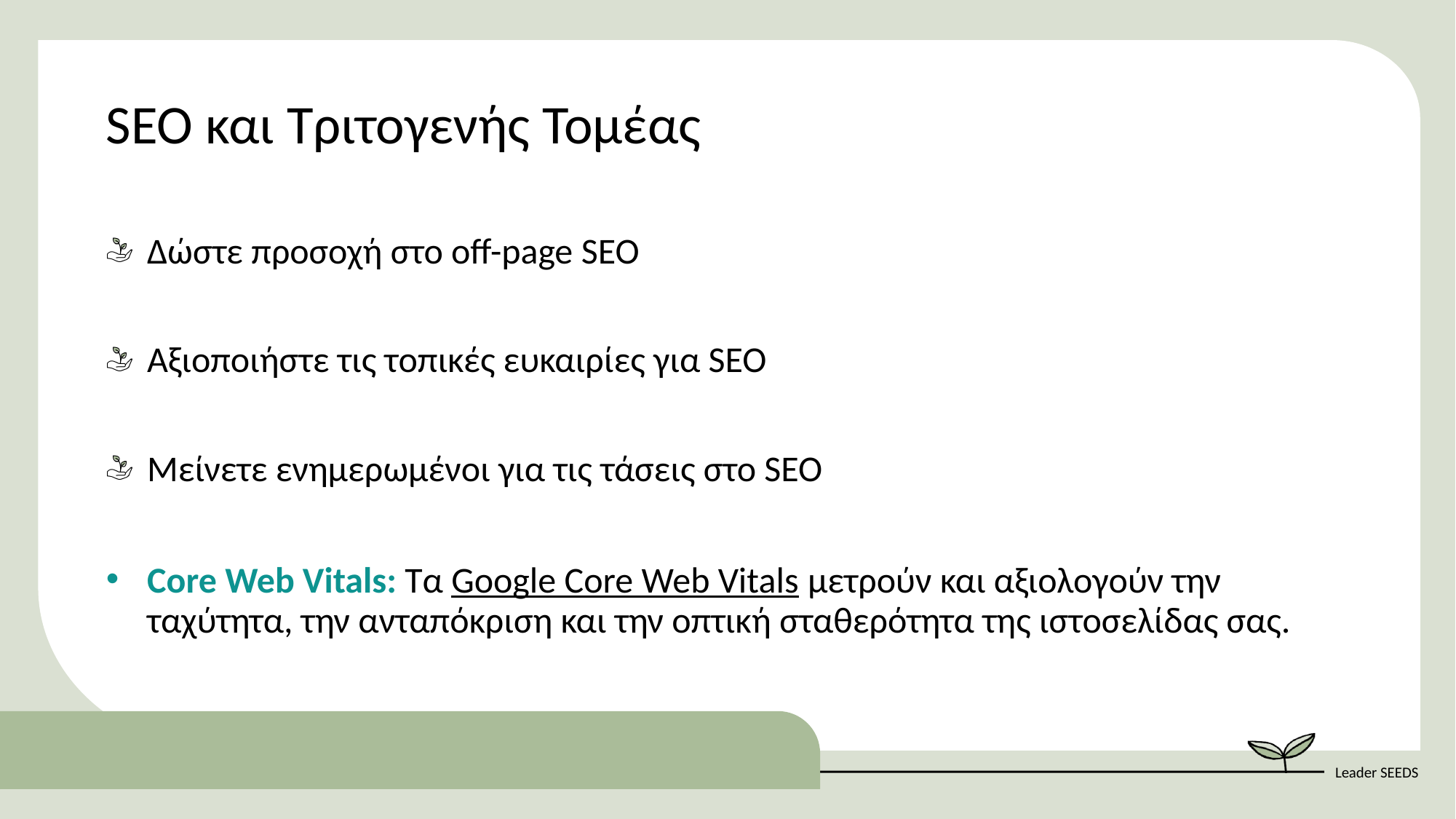

SEO και Τριτογενής Τομέας
Δώστε προσοχή στο off-page SEO

Αξιοποιήστε τις τοπικές ευκαιρίες για SEO

Μείνετε ενημερωμένοι για τις τάσεις στο SEO

Core Web Vitals: Τα Google Core Web Vitals μετρούν και αξιολογούν την ταχύτητα, την ανταπόκριση και την οπτική σταθερότητα της ιστοσελίδας σας.